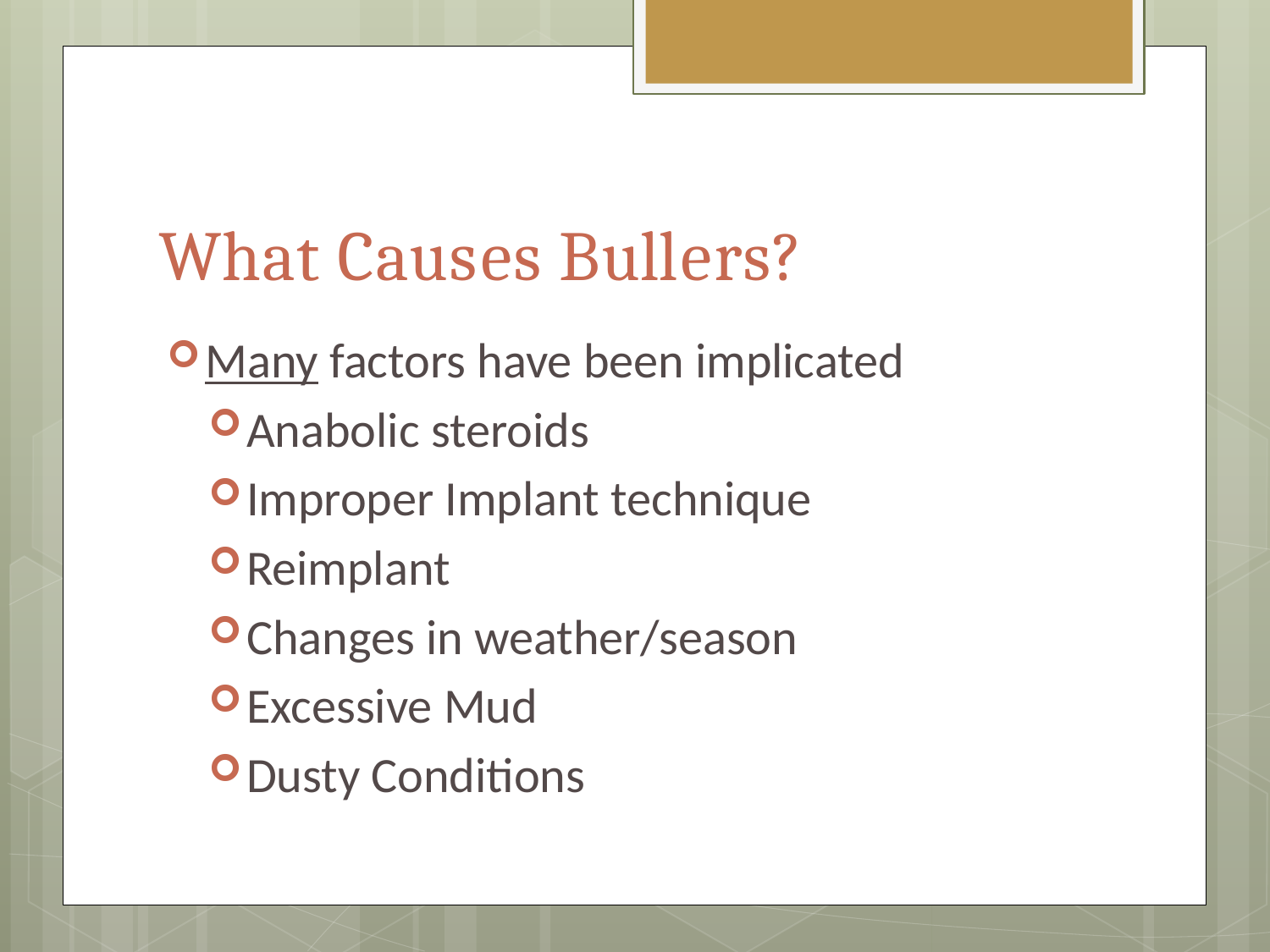

# What Causes Bullers?
Many factors have been implicated
Anabolic steroids
Improper Implant technique
Reimplant
Changes in weather/season
Excessive Mud
Dusty Conditions